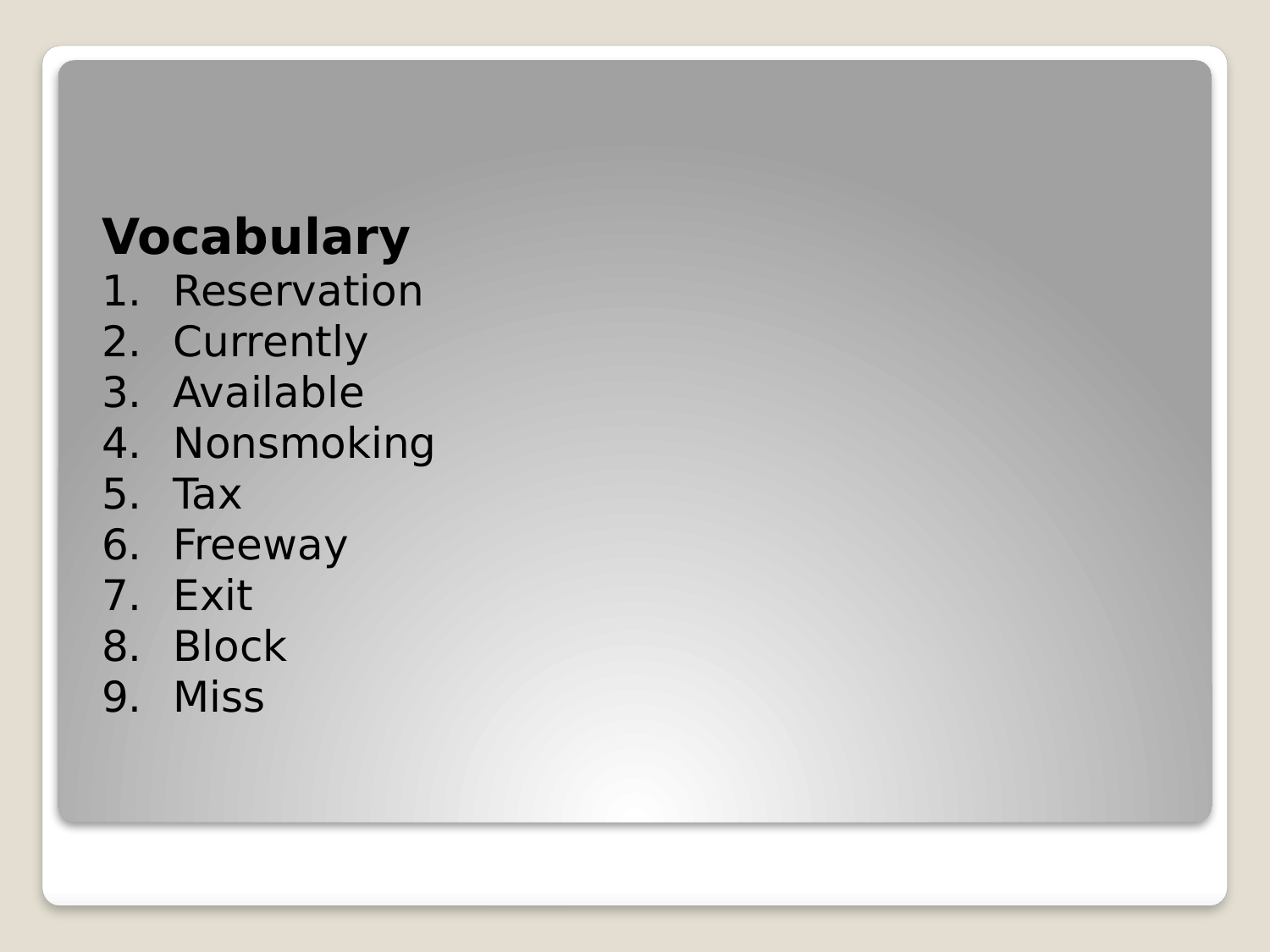

Vocabulary
Reservation
Currently
Available
Nonsmoking
Tax
Freeway
Exit
Block
Miss